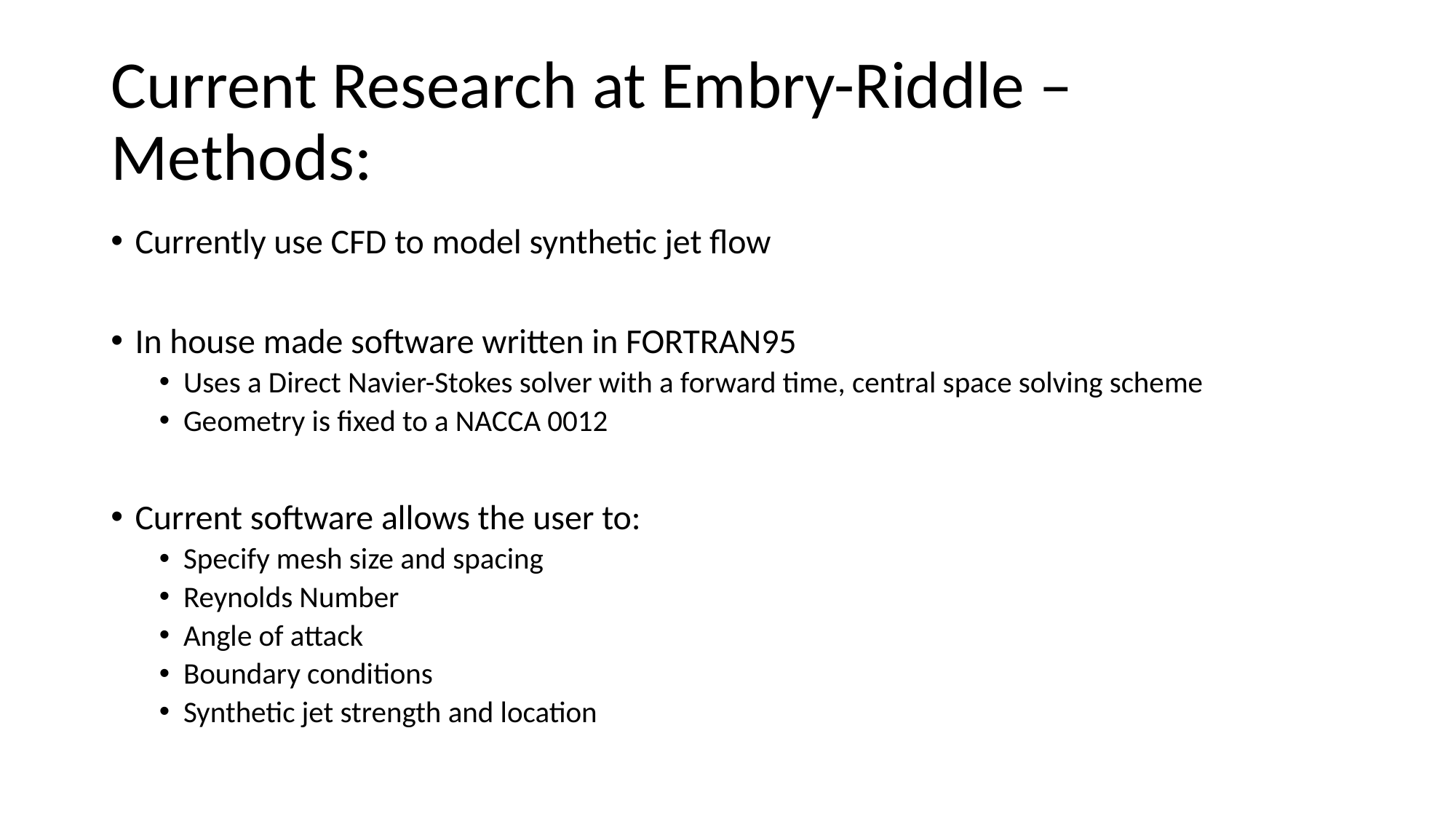

# Current Research at Embry-Riddle – Methods:
Currently use CFD to model synthetic jet flow

In house made software written in FORTRAN95
Uses a Direct Navier-Stokes solver with a forward time, central space solving scheme
Geometry is fixed to a NACCA 0012

Current software allows the user to:
Specify mesh size and spacing
Reynolds Number
Angle of attack
Boundary conditions
Synthetic jet strength and location